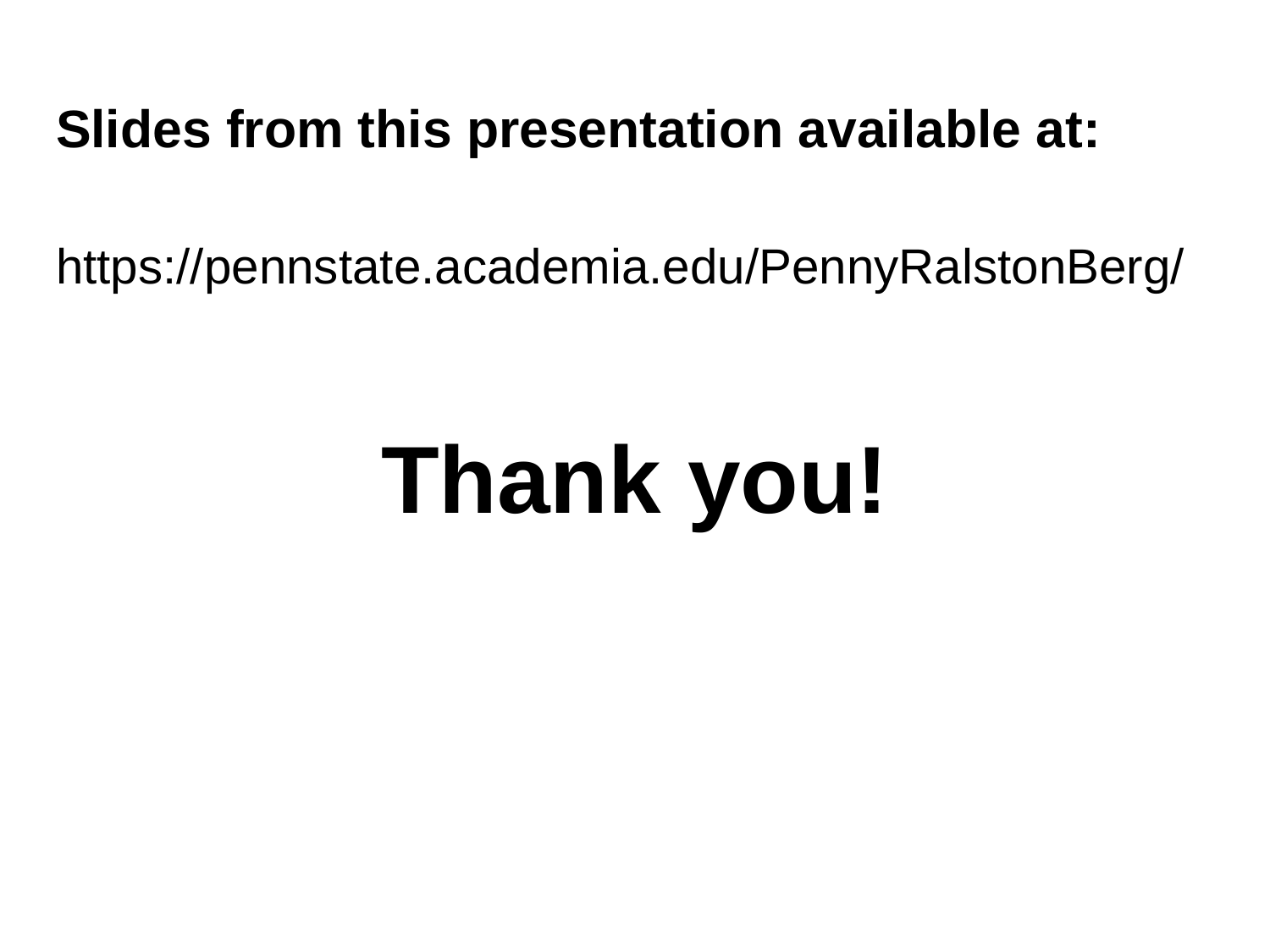

# Slides from this presentation available at:
https://pennstate.academia.edu/PennyRalstonBerg/

Thank you!